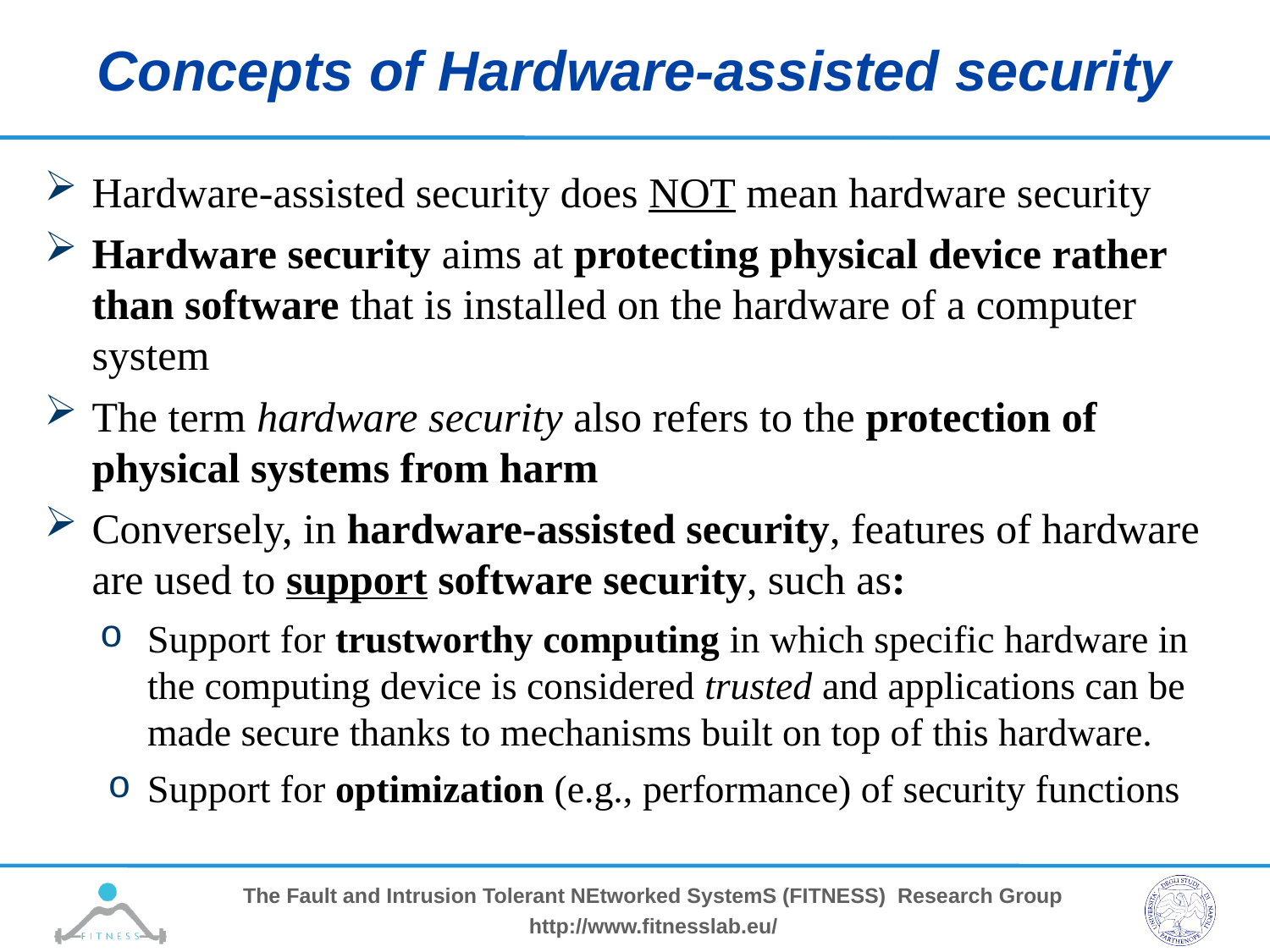

# Concepts of Hardware-assisted security
Hardware-assisted security does NOT mean hardware security
Hardware security aims at protecting physical device rather than software that is installed on the hardware of a computer system
The term hardware security also refers to the protection of physical systems from harm
Conversely, in hardware-assisted security, features of hardware are used to support software security, such as:
Support for trustworthy computing in which specific hardware in the computing device is considered trusted and applications can be made secure thanks to mechanisms built on top of this hardware.
Support for optimization (e.g., performance) of security functions